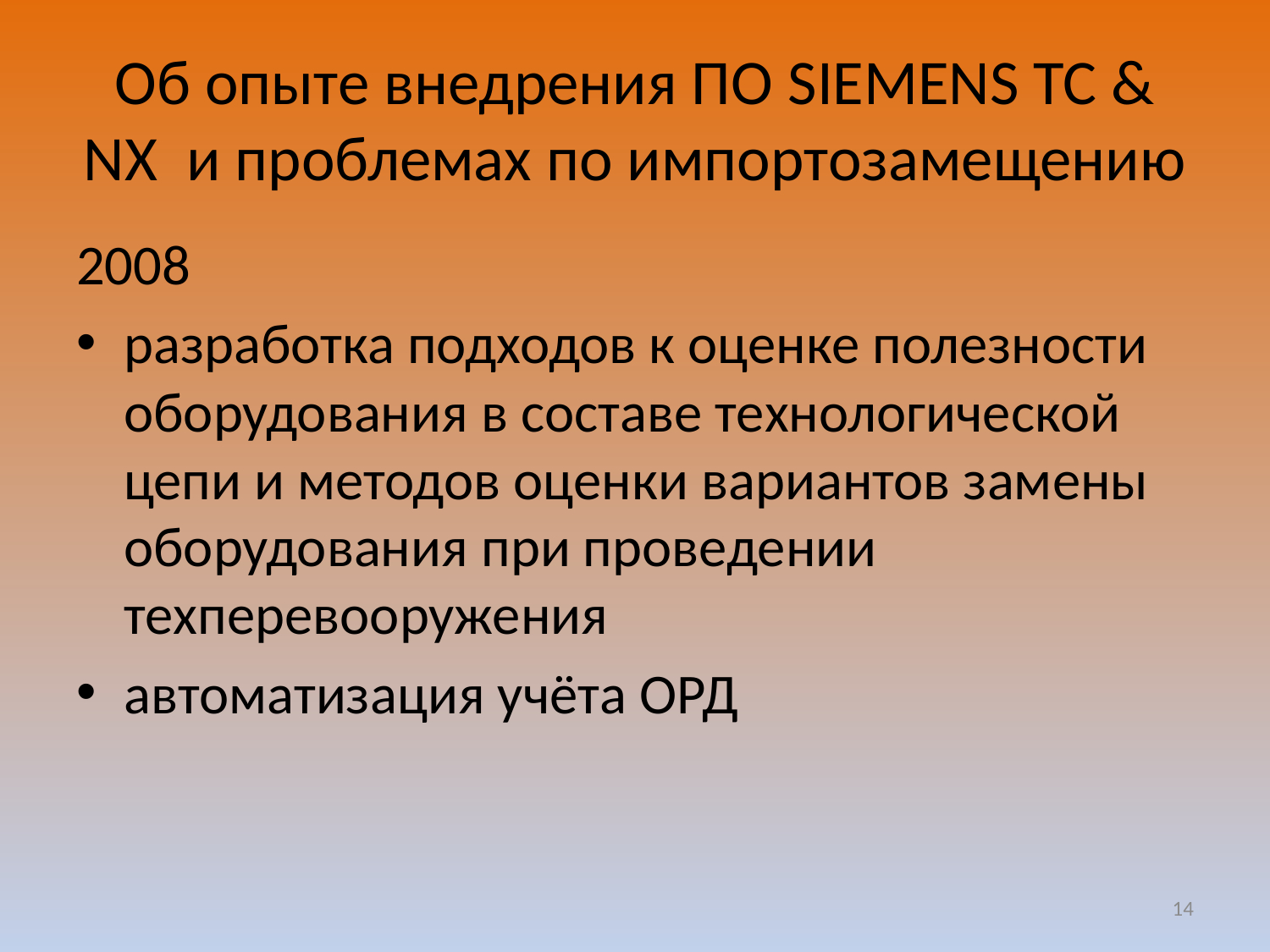

# Об опыте внедрения ПО SIEMENS TC & NX  и проблемах по импортозамещению
2008
разработка подходов к оценке полезности оборудования в составе технологической цепи и методов оценки вариантов замены оборудования при проведении техперевооружения
автоматизация учёта ОРД

14